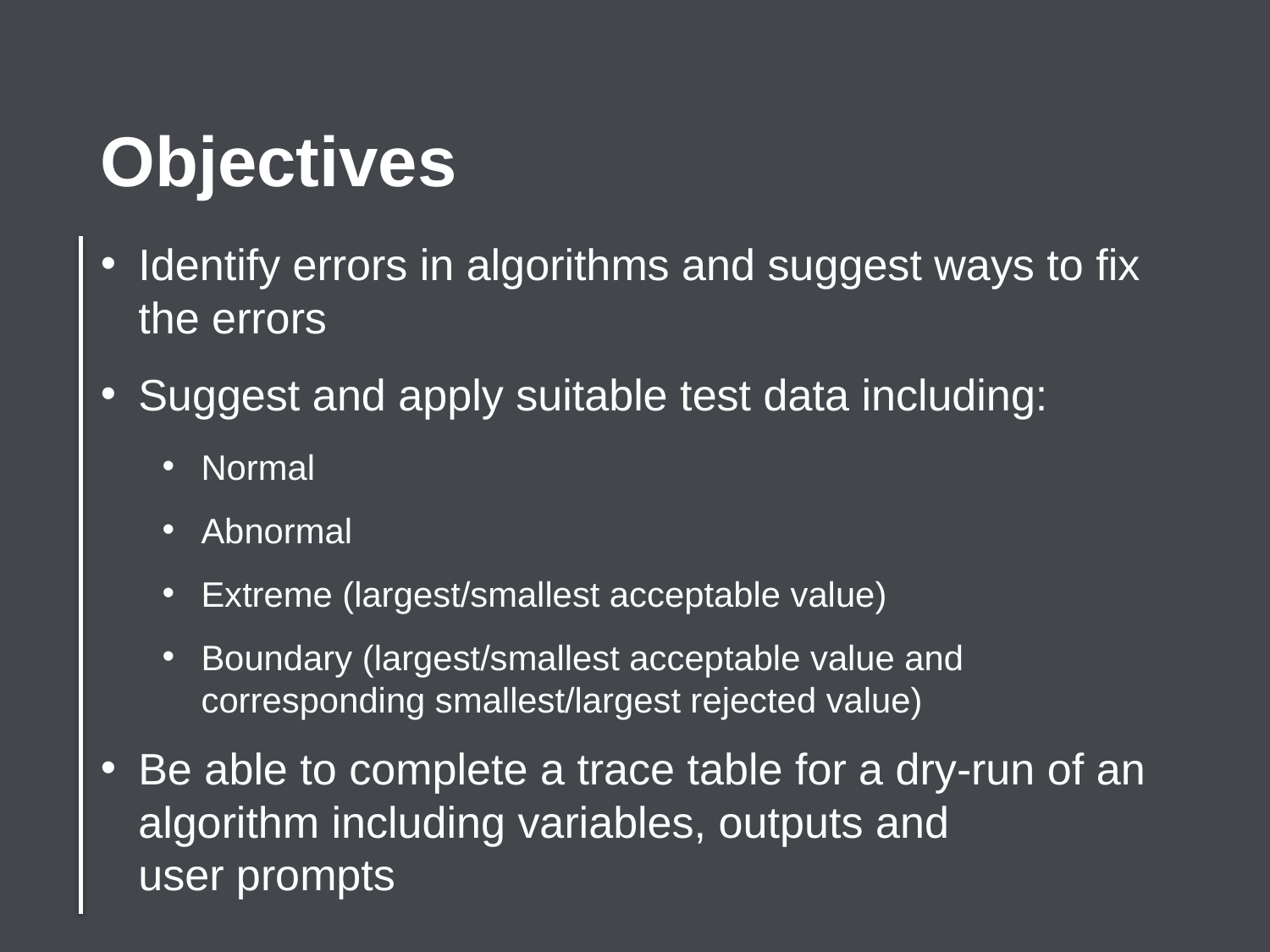

Objectives
Identify errors in algorithms and suggest ways to fix the errors
Suggest and apply suitable test data including:
Normal
Abnormal
Extreme (largest/smallest acceptable value)
Boundary (largest/smallest acceptable value and corresponding smallest/largest rejected value)
Be able to complete a trace table for a dry-run of an algorithm including variables, outputs and
user prompts